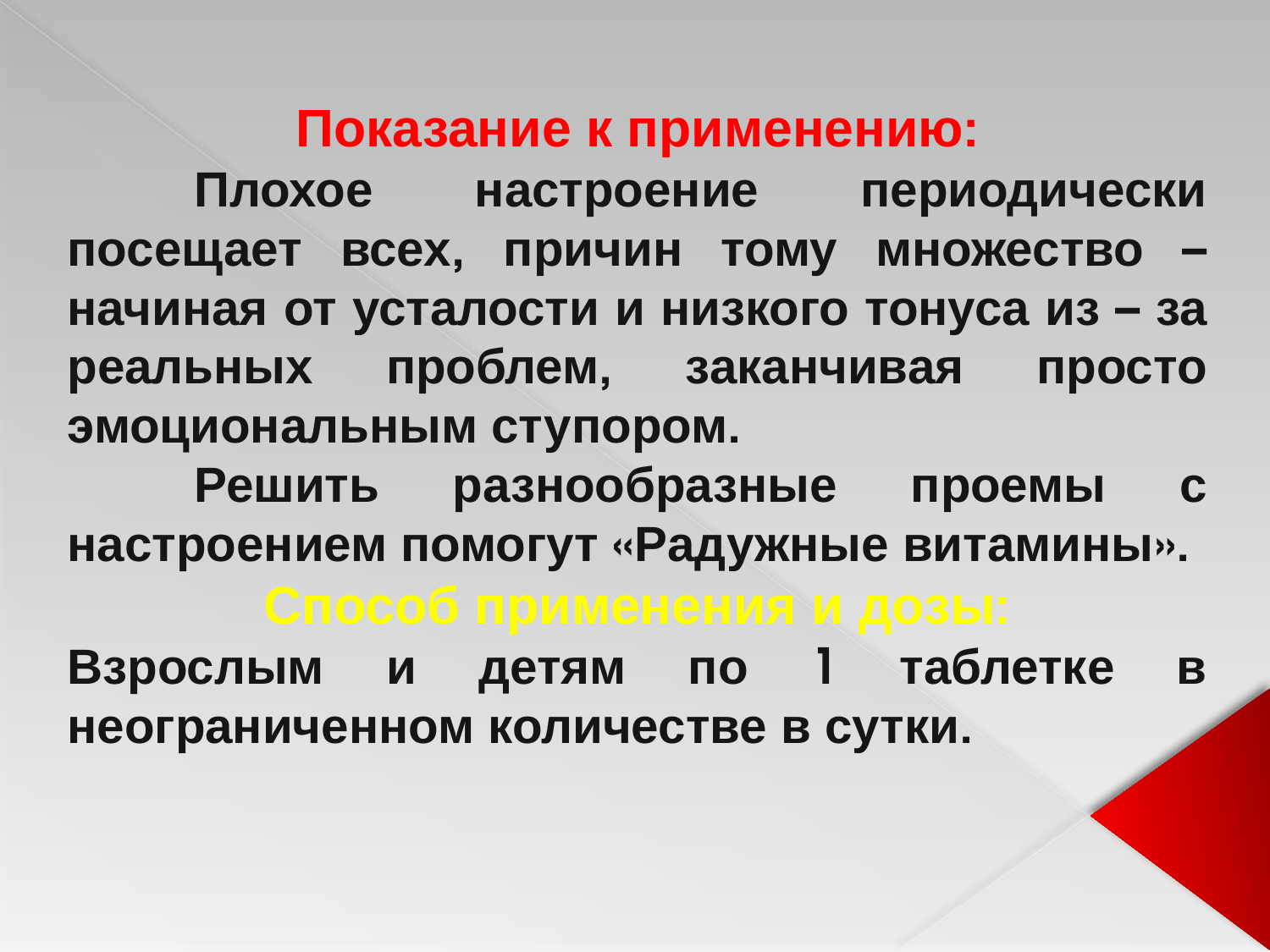

Показание к применению:
	Плохое настроение периодически посещает всех, причин тому множество – начиная от усталости и низкого тонуса из – за реальных проблем, заканчивая просто эмоциональным ступором.
	Решить разнообразные проемы с настроением помогут «Радужные витамины».
Способ применения и дозы:
Взрослым и детям по 1 таблетке в неограниченном количестве в сутки.